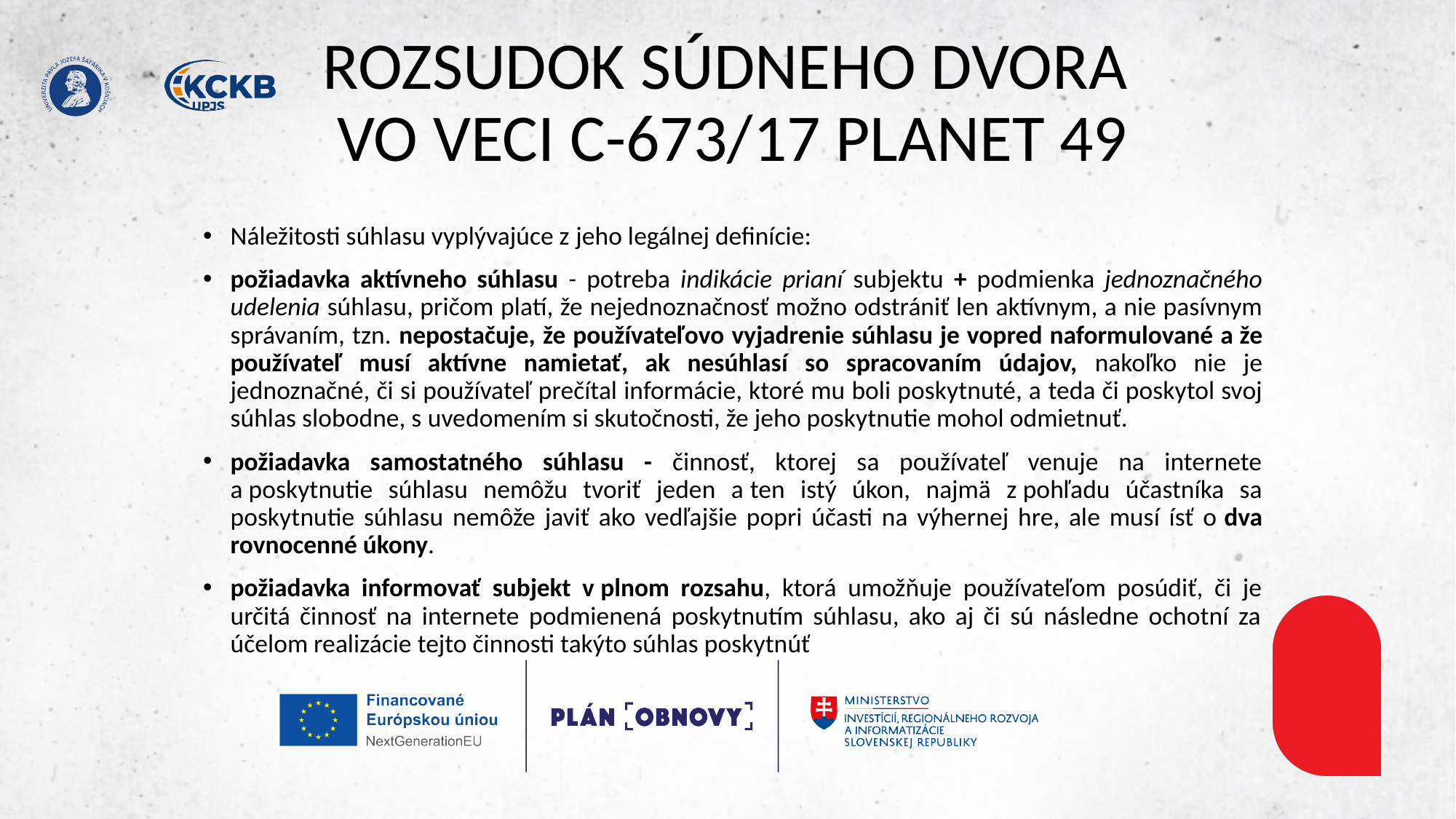

# ROZSUDOK SÚDNEHO DVORA ​ VO VECI C-673/17 PLANET 49​
Náležitosti súhlasu vyplývajúce z jeho legálnej definície:​
požiadavka aktívneho súhlasu - potreba indikácie prianí subjektu + podmienka jednoznačného udelenia súhlasu, pričom platí, že nejednoznačnosť možno odstrániť len aktívnym, a nie pasívnym správaním, tzn. nepostačuje, že používateľovo vyjadrenie súhlasu je vopred naformulované a že používateľ musí aktívne namietať, ak nesúhlasí so spracovaním údajov, nakoľko nie je jednoznačné, či si používateľ prečítal informácie, ktoré mu boli poskytnuté, a teda či poskytol svoj súhlas slobodne, s uvedomením si skutočnosti, že jeho poskytnutie mohol odmietnuť.​
požiadavka samostatného súhlasu - činnosť, ktorej sa používateľ venuje na internete a poskytnutie súhlasu nemôžu tvoriť jeden a ten istý úkon, najmä z pohľadu účastníka sa poskytnutie súhlasu nemôže javiť ako vedľajšie popri účasti na výhernej hre, ale musí ísť o dva rovnocenné úkony.​
požiadavka informovať subjekt v plnom rozsahu, ktorá umožňuje používateľom posúdiť, či je určitá činnosť na internete podmienená poskytnutím súhlasu, ako aj či sú následne ochotní za účelom realizácie tejto činnosti takýto súhlas poskytnúť​